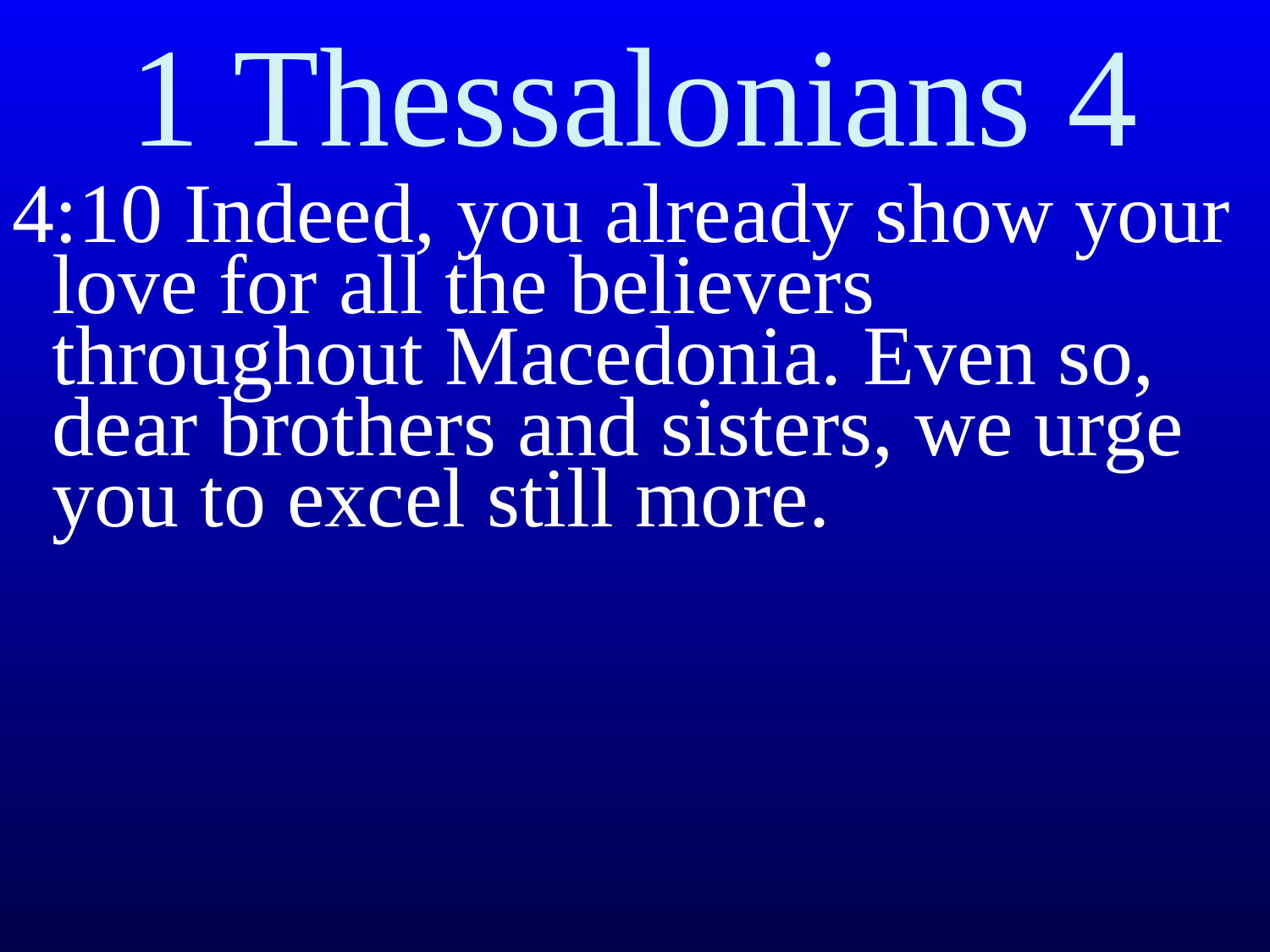

1 Thessalonians 4
4:10 Indeed, you already show your love for all the believers throughout Macedonia. Even so, dear brothers and sisters, we urge you to excel still more.